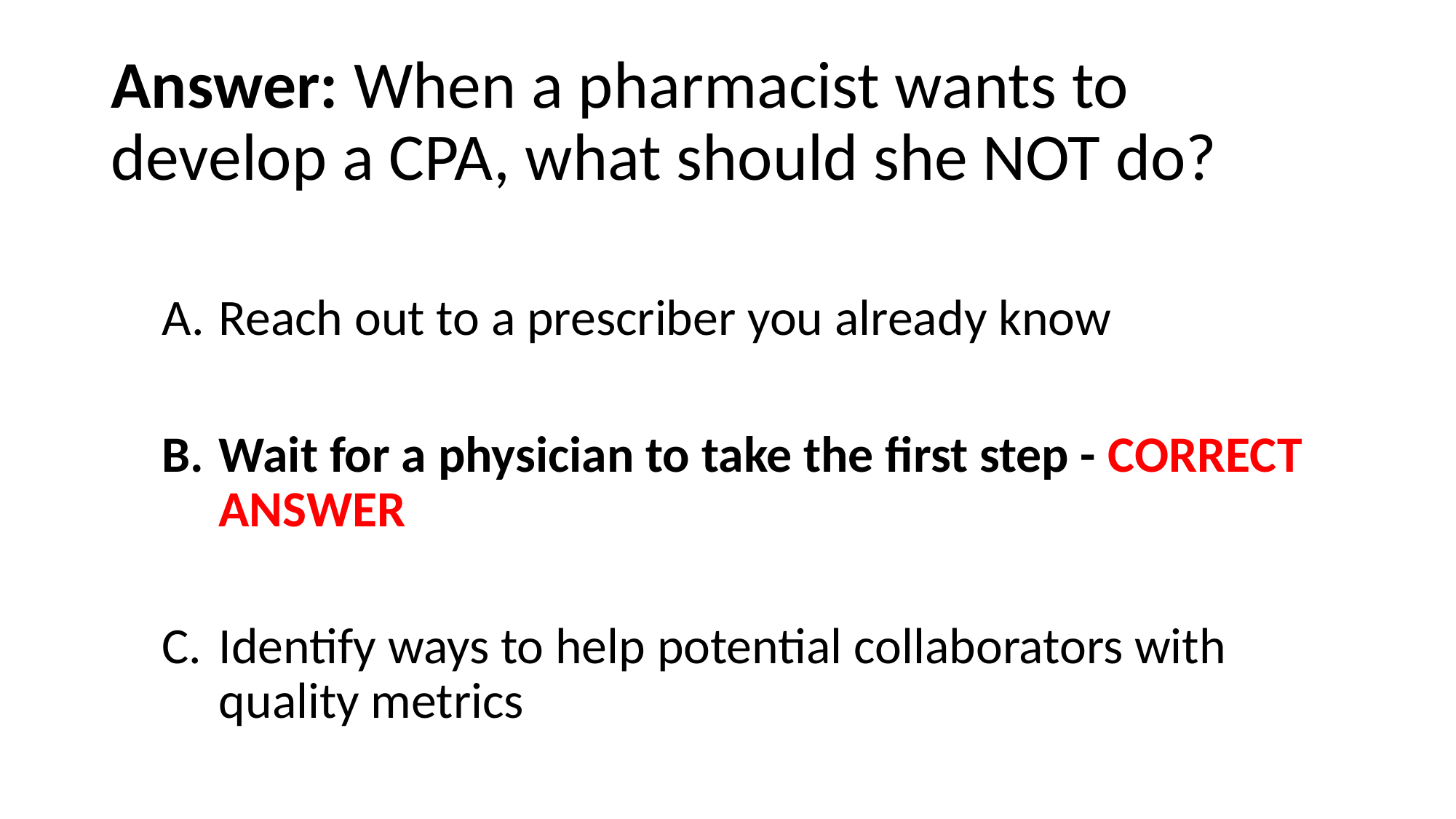

# Answer: When a pharmacist wants to develop a CPA, what should she NOT do?

Reach out to a prescriber you already know

Wait for a physician to take the first step - CORRECT ANSWER

Identify ways to help potential collaborators with quality metrics